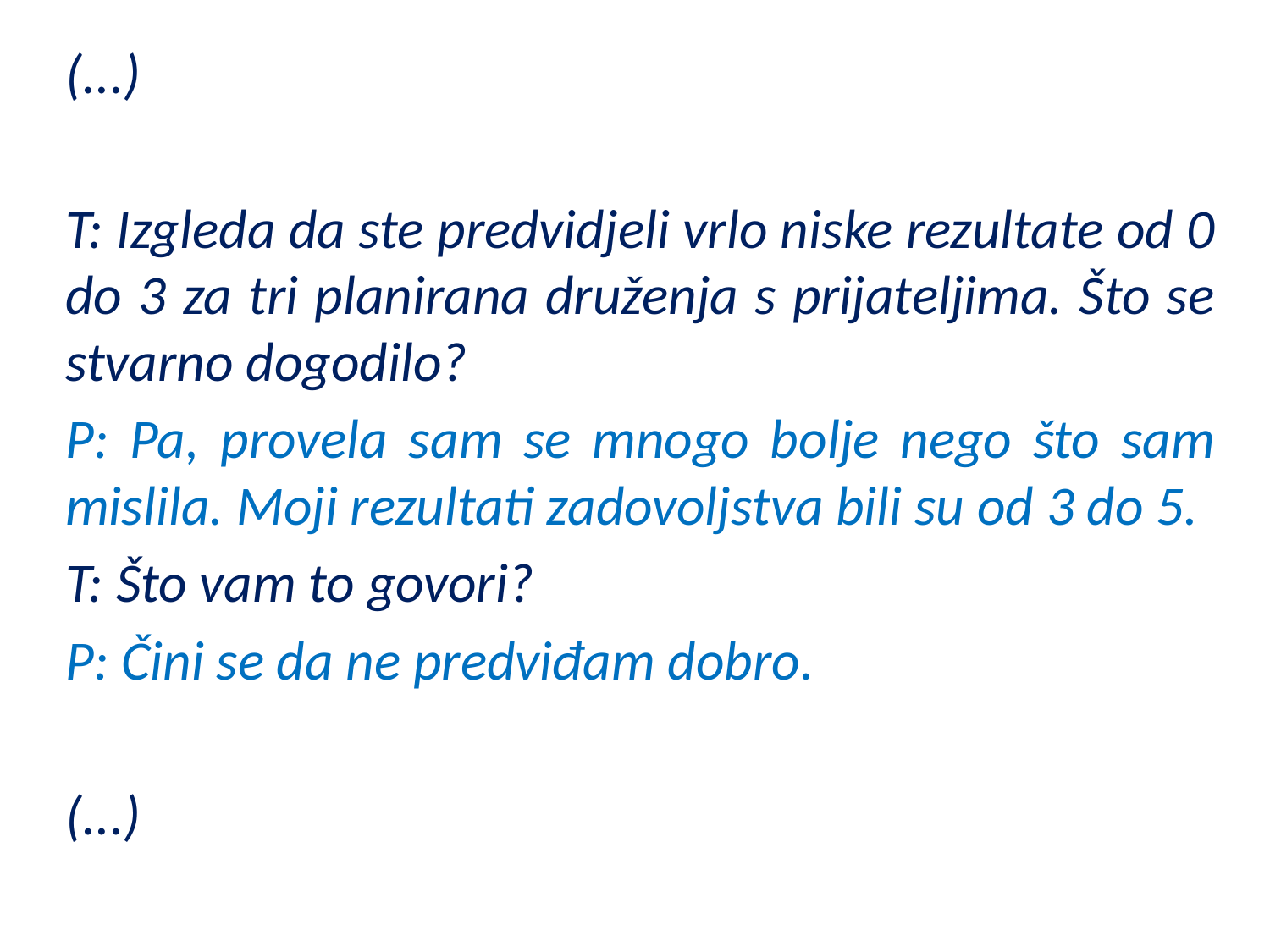

(...)

T: Izgleda da ste predvidjeli vrlo niske rezultate od 0 do 3 za tri planirana druženja s prijateljima. Što se stvarno dogodilo?
P: Pa, provela sam se mnogo bolje nego što sam mislila. Moji rezultati zadovoljstva bili su od 3 do 5.
T: Što vam to govori?
P: Čini se da ne predviđam dobro.

(...)